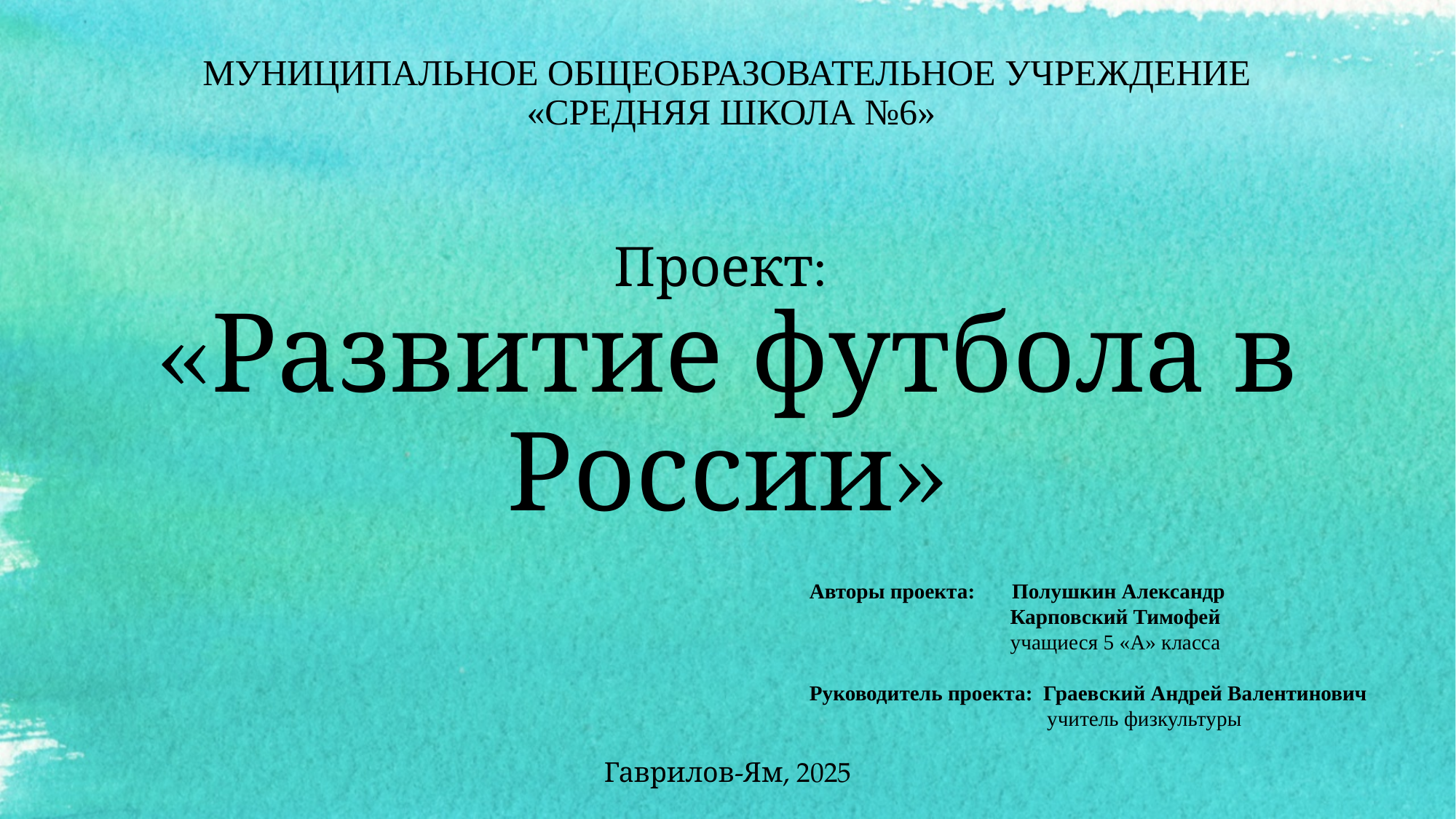

МУНИЦИПАЛЬНОЕ ОБЩЕОБРАЗОВАТЕЛЬНОЕ УЧРЕЖДЕНИЕ
 «СРЕДНЯЯ ШКОЛА №6»

# Проект: «Развитие футбола в России»

Авторы проекта:       Полушкин Александр
                                      Карповский Тимофей
                                      учащиеся 5 «А» класса

Руководитель проекта:  Граевский Андрей Валентинович
                                             учитель физкультуры

Гаврилов-Ям, 2025